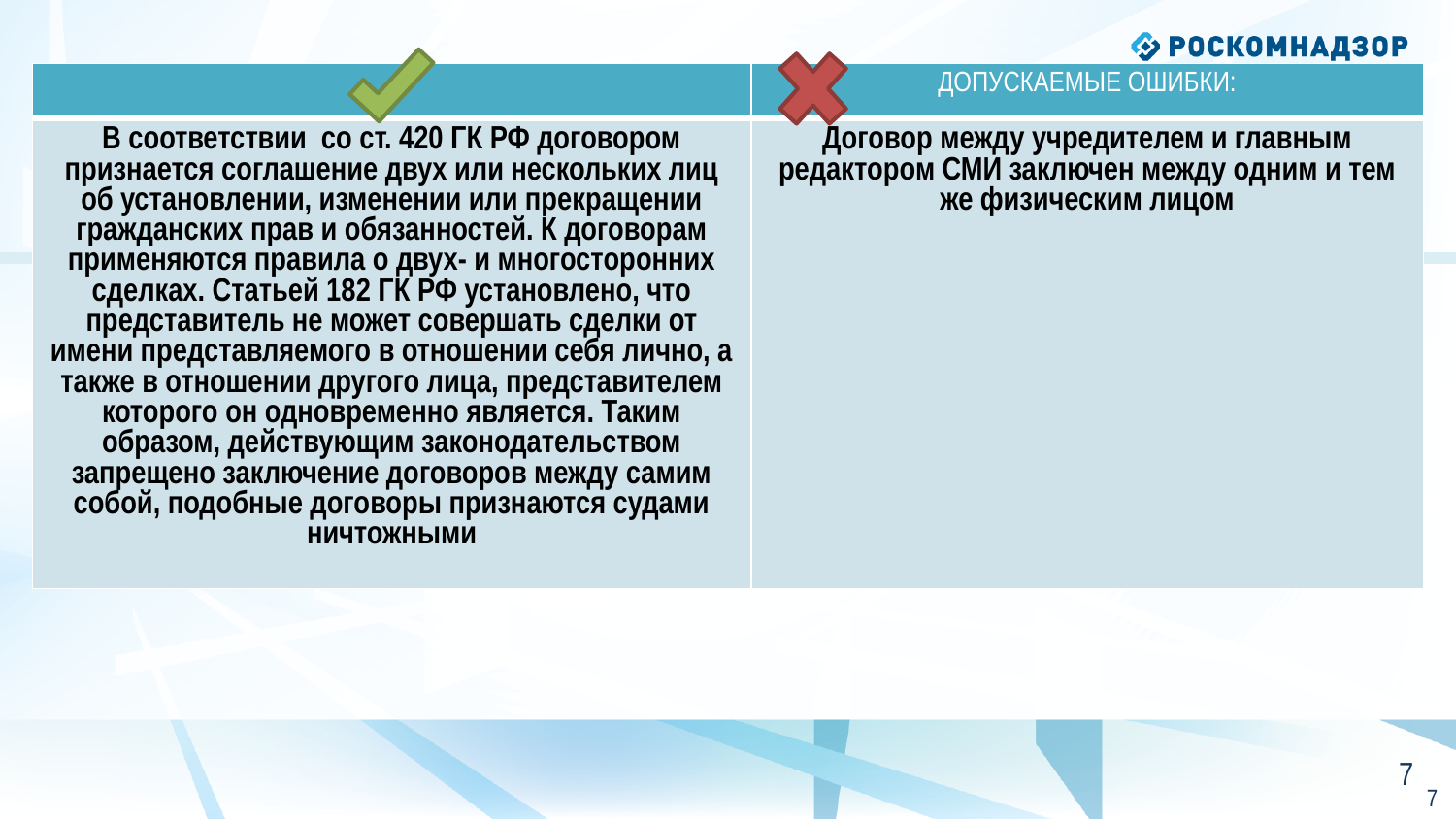

|  | ДОПУСКАЕМЫЕ ОШИБКИ: |
| --- | --- |
| В соответствии со ст. 420 ГК РФ договором признается соглашение двух или нескольких лиц об установлении, изменении или прекращении гражданских прав и обязанностей. К договорам применяются правила о двух- и многосторонних сделках. Статьей 182 ГК РФ установлено, что представитель не может совершать сделки от имени представляемого в отношении себя лично, а также в отношении другого лица, представителем которого он одновременно является. Таким образом, действующим законодательством запрещено заключение договоров между самим собой, подобные договоры признаются судами ничтожными | Договор между учредителем и главным редактором СМИ заключен между одним и тем же физическим лицом |
7
7